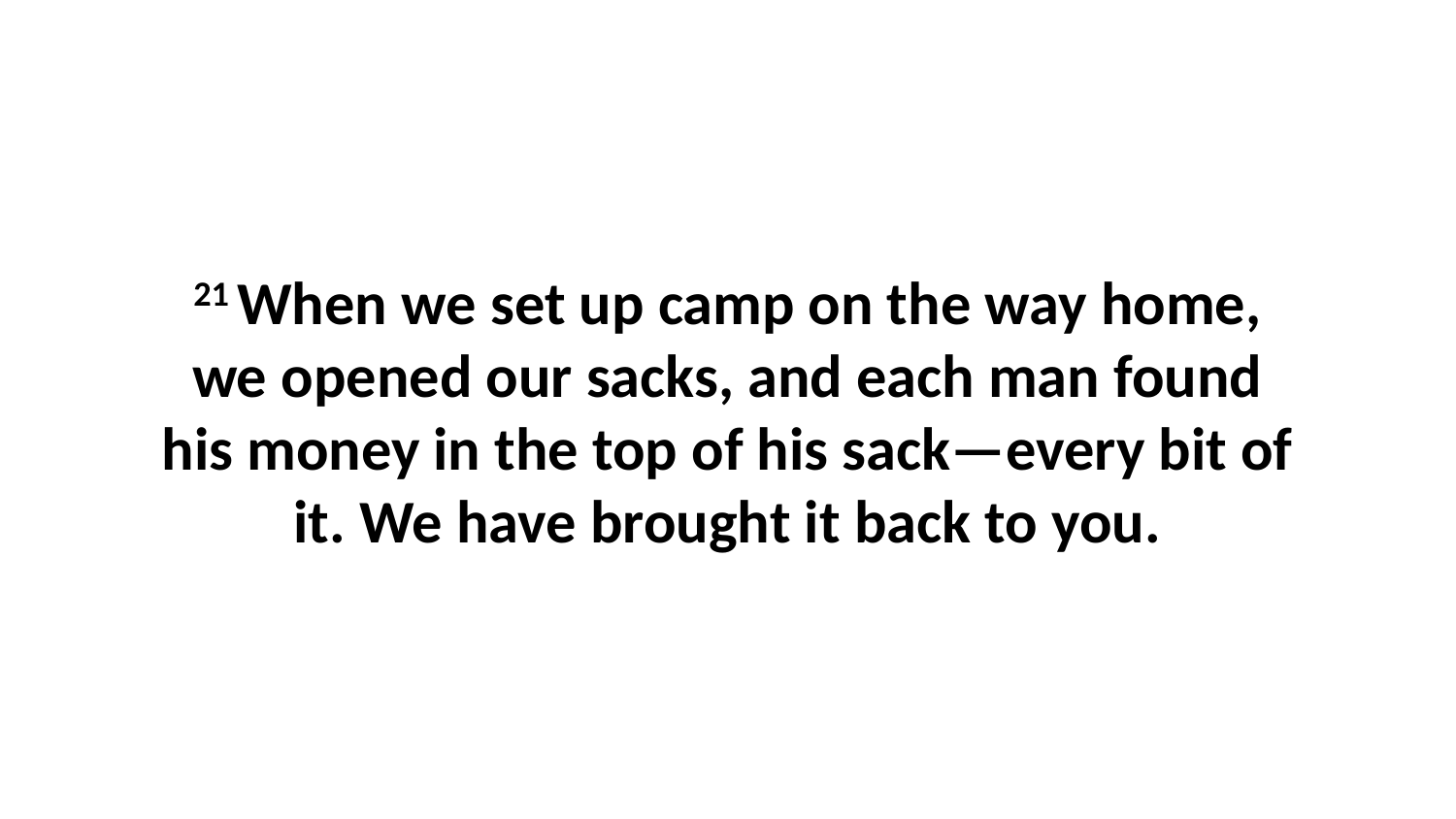

21 When we set up camp on the way home, we opened our sacks, and each man found his money in the top of his sack—every bit of it. We have brought it back to you.